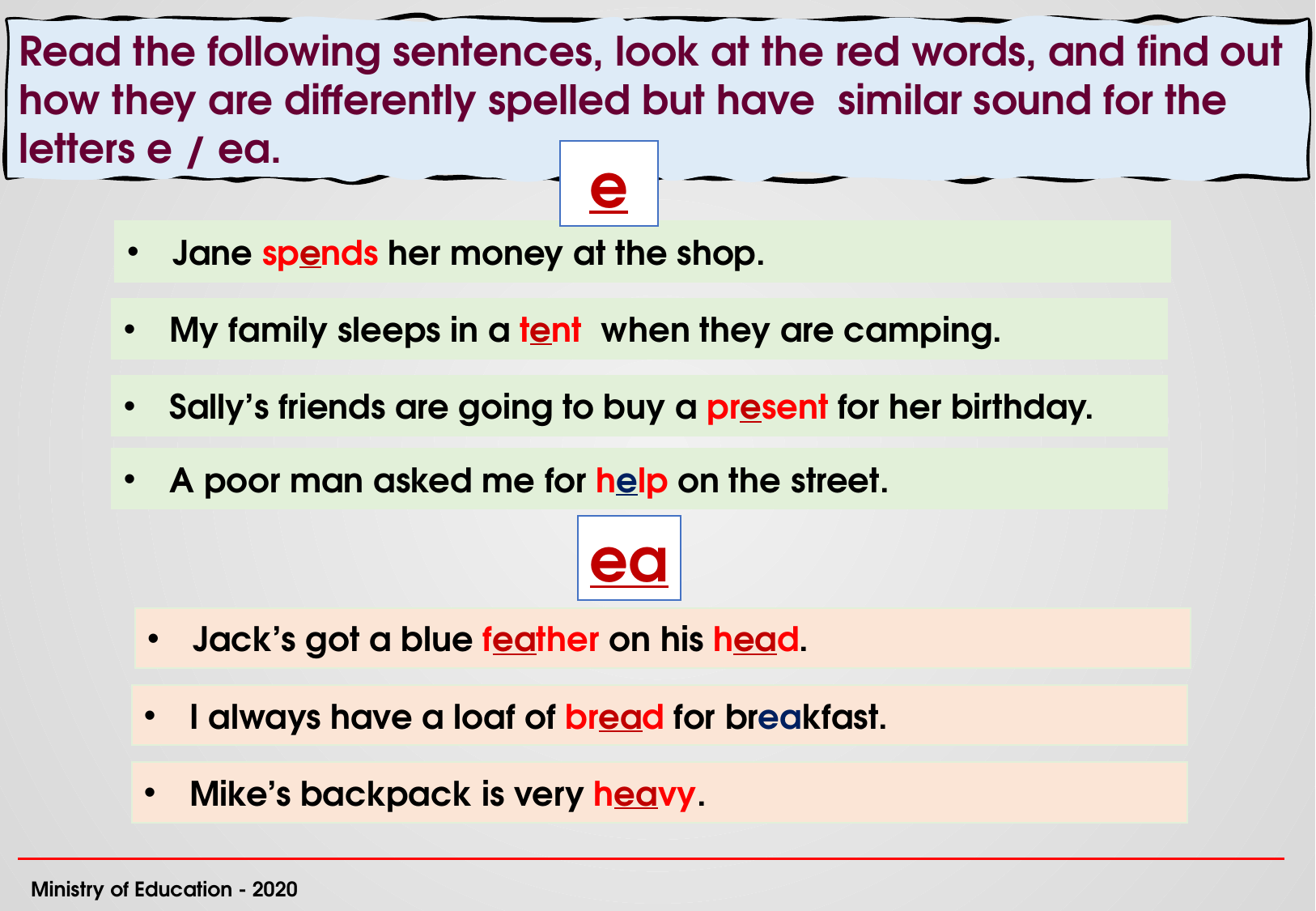

Read the following sentences, look at the red words, and find out how they are differently spelled but have  similar sound for the letters e / ea.
e
Jane spends her money at the shop.
My family sleeps in a tent  when they are camping.
Sally’s friends are going to buy a present for her birthday.
A poor man asked me for help on the street.
ea
Jack’s got a blue feather on his head.
I always have a loaf of bread for breakfast.
Mike’s backpack is very heavy.
Ministry of Education - 2020